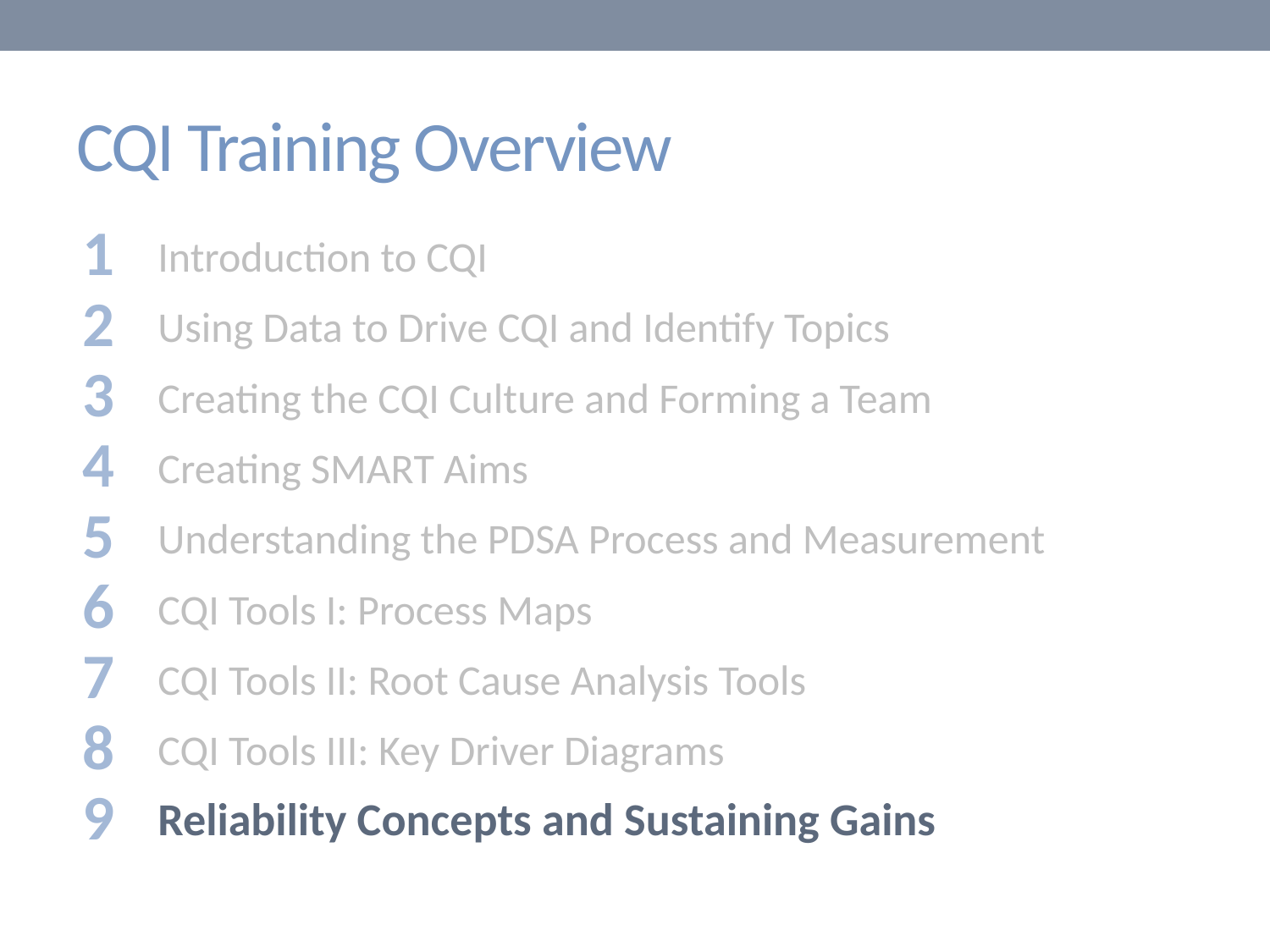

# CQI Training Overview
Introduction to CQI
Using Data to Drive CQI and Identify Topics
Creating the CQI Culture and Forming a Team
Creating SMART Aims
Understanding the PDSA Process and Measurement
CQI Tools I: Process Maps
CQI Tools II: Root Cause Analysis Tools
CQI Tools III: Key Driver Diagrams
Reliability Concepts and Sustaining Gains

1
2
3
4
5
6
7
8
9